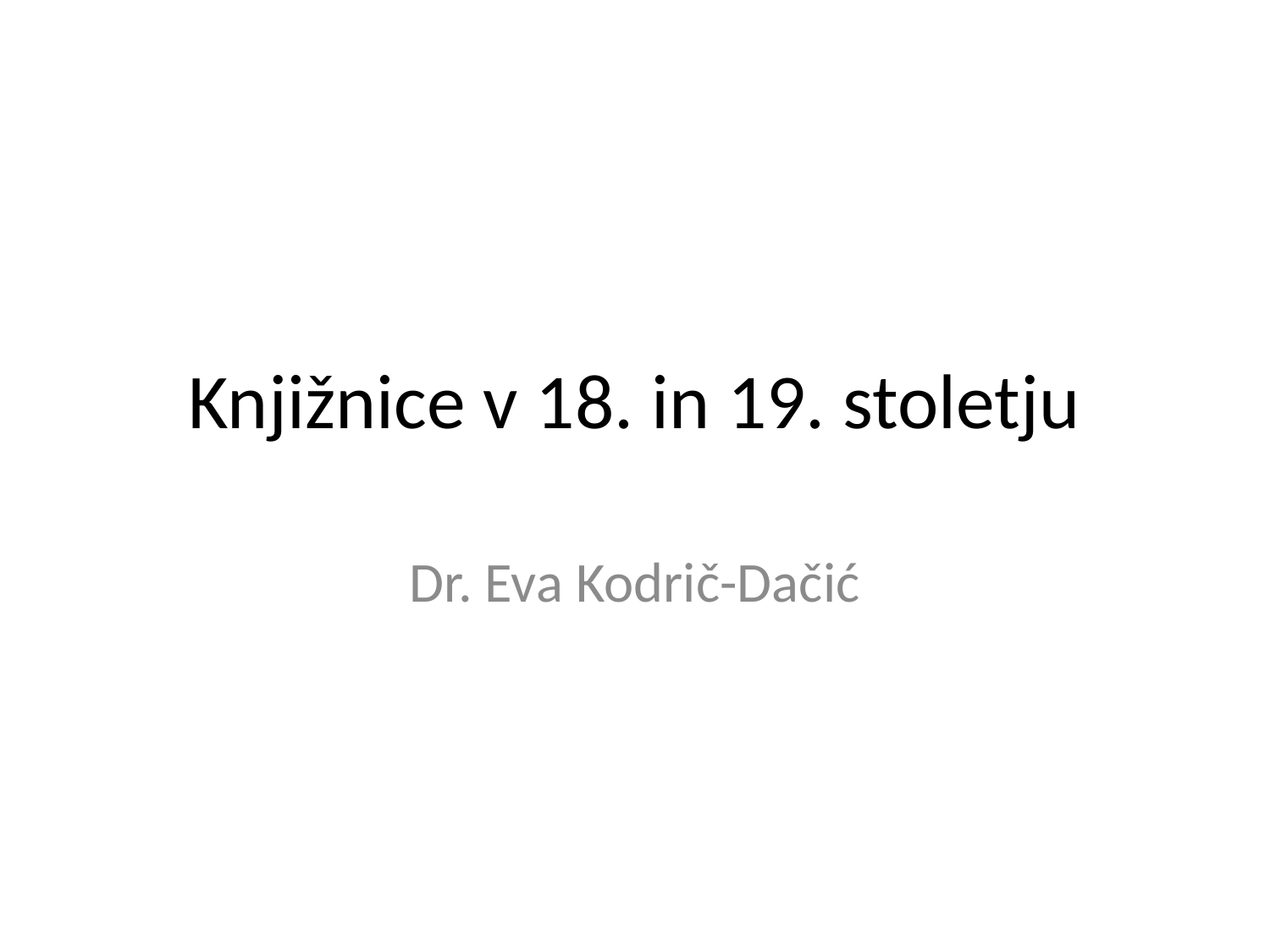

# Knjižnice v 18. in 19. stoletju
Dr. Eva Kodrič-Dačić